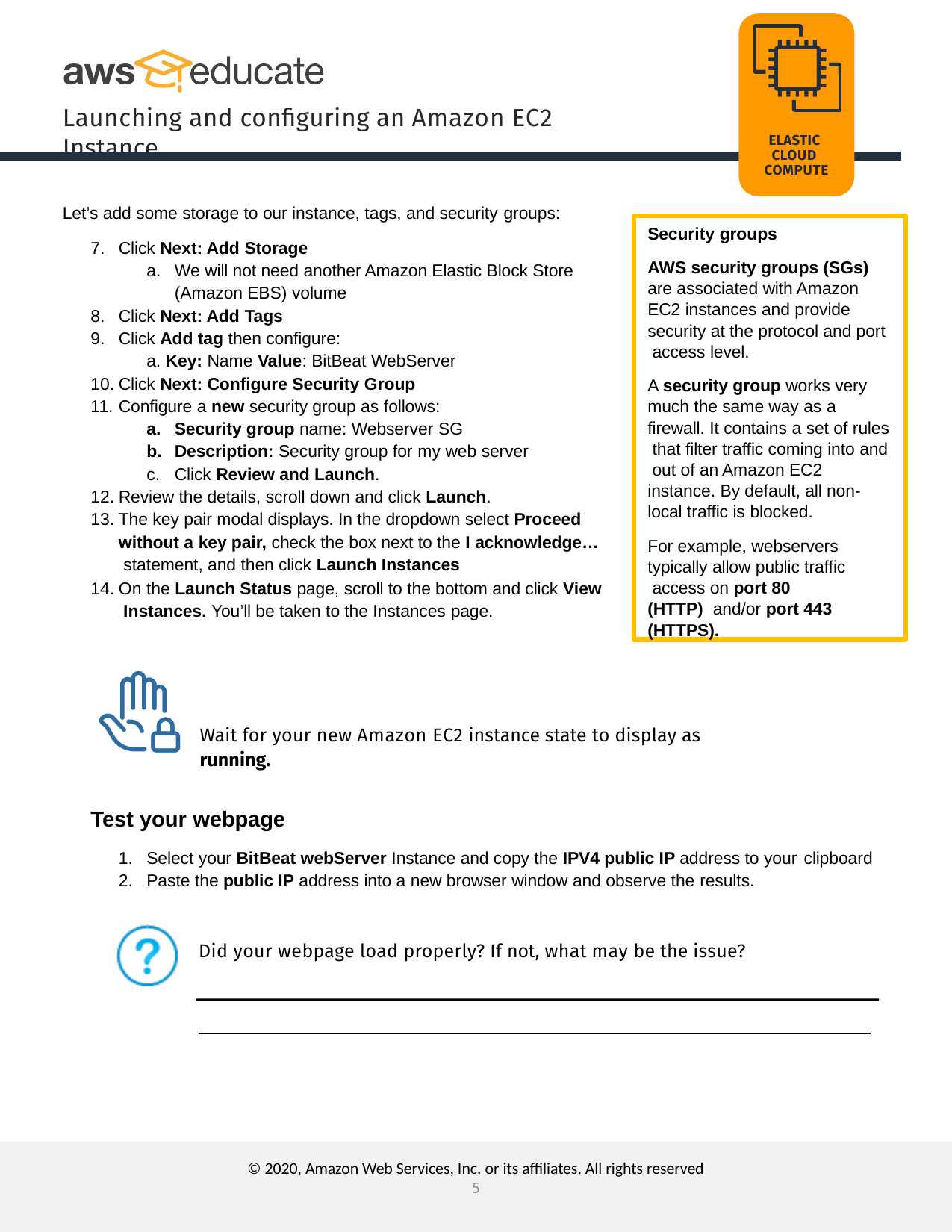

Launching and configuring an Amazon EC2 Instance
ELASTIC  CLOUD  COMPUTE
Let’s add some storage to our instance, tags, and security groups:
Security groups
AWS security groups (SGs)  are associated with Amazon  EC2 instances and provide  security at the protocol and port  access level.
A security group works very  much the same way as a  firewall. It contains a set of rules  that filter traffic coming into and  out of an Amazon EC2  instance. By default, all non-  local traffic is blocked.
For example, webservers  typically allow public traffic  access on port 80 (HTTP)  and/or port 443 (HTTPS).
Click Next: Add Storage
We will not need another Amazon Elastic Block Store  (Amazon EBS) volume
Click Next: Add Tags
Click Add tag then configure:
a. Key: Name Value: BitBeat WebServer
Click Next: Configure Security Group
Configure a new security group as follows:
Security group name: Webserver SG
Description: Security group for my web server
Click Review and Launch.
Review the details, scroll down and click Launch.
The key pair modal displays. In the dropdown select Proceed  without a key pair, check the box next to the I acknowledge…  statement, and then click Launch Instances
On the Launch Status page, scroll to the bottom and click View  Instances. You’ll be taken to the Instances page.

Wait for your new Amazon EC2 instance state to display as
running.

Test your webpage
Select your BitBeat webServer Instance and copy the IPV4 public IP address to your clipboard
Paste the public IP address into a new browser window and observe the results.

Did your webpage load properly? If not, what may be the issue?

© 2020, Amazon Web Services, Inc. or its affiliates. All rights reserved
5